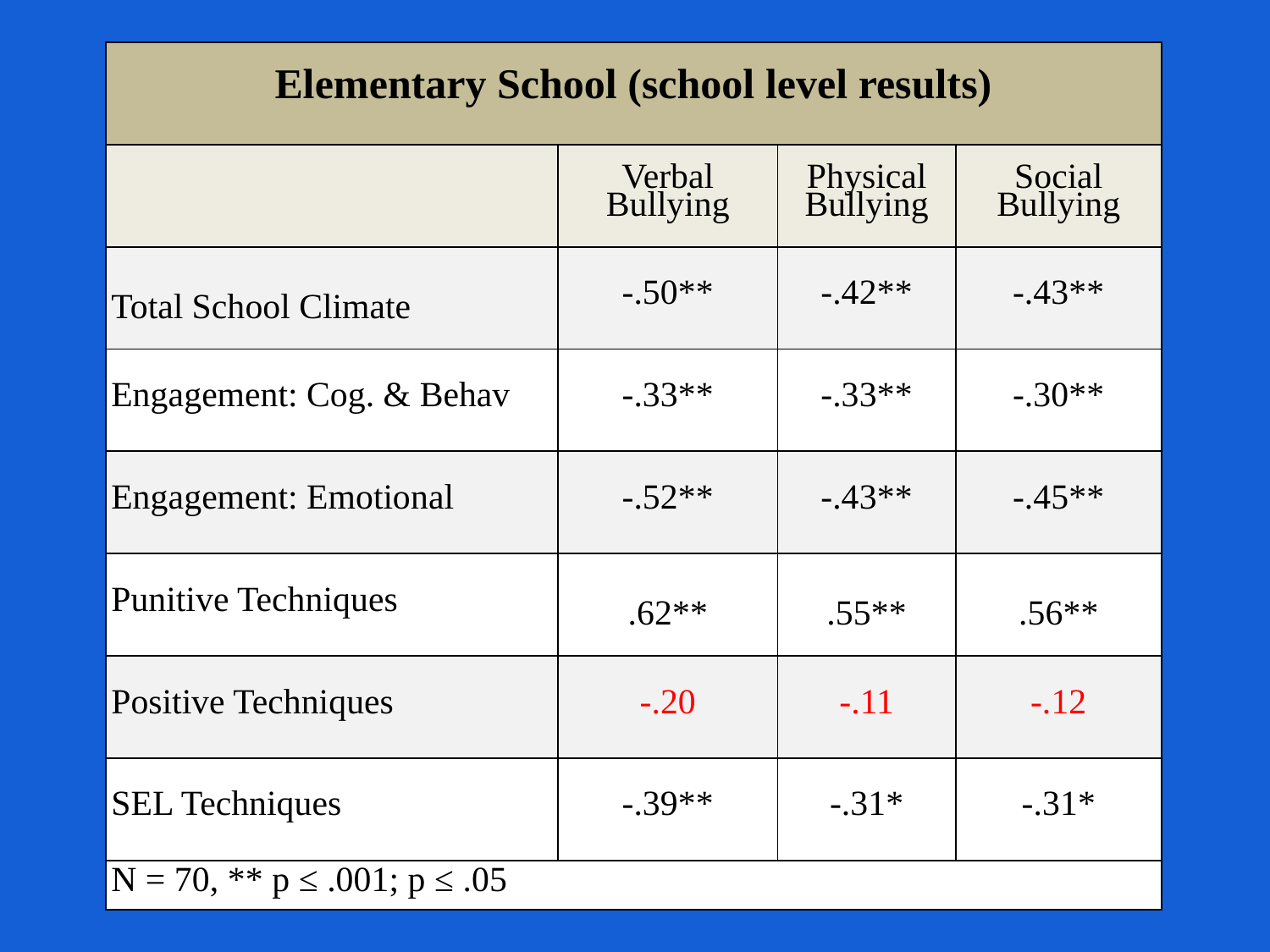

| Elementary School (school level results) |  |  |  |
| --- | --- | --- | --- |
|  | Verbal Bullying | Physical Bullying | Social Bullying |
| Total School Climate | -.50\*\* | -.42\*\* | -.43\*\* |
| Engagement: Cog. & Behav | -.33\*\* | -.33\*\* | -.30\*\* |
| Engagement: Emotional | -.52\*\* | -.43\*\* | -.45\*\* |
| Punitive Techniques | .62\*\* | .55\*\* | .56\*\* |
| Positive Techniques | -.20 | -.11 | -.12 |
| SEL Techniques | -.39\*\* | -.31\* | -.31\* |
| N = 70, \*\* p ≤ .001; p ≤ .05 |  |  |  |